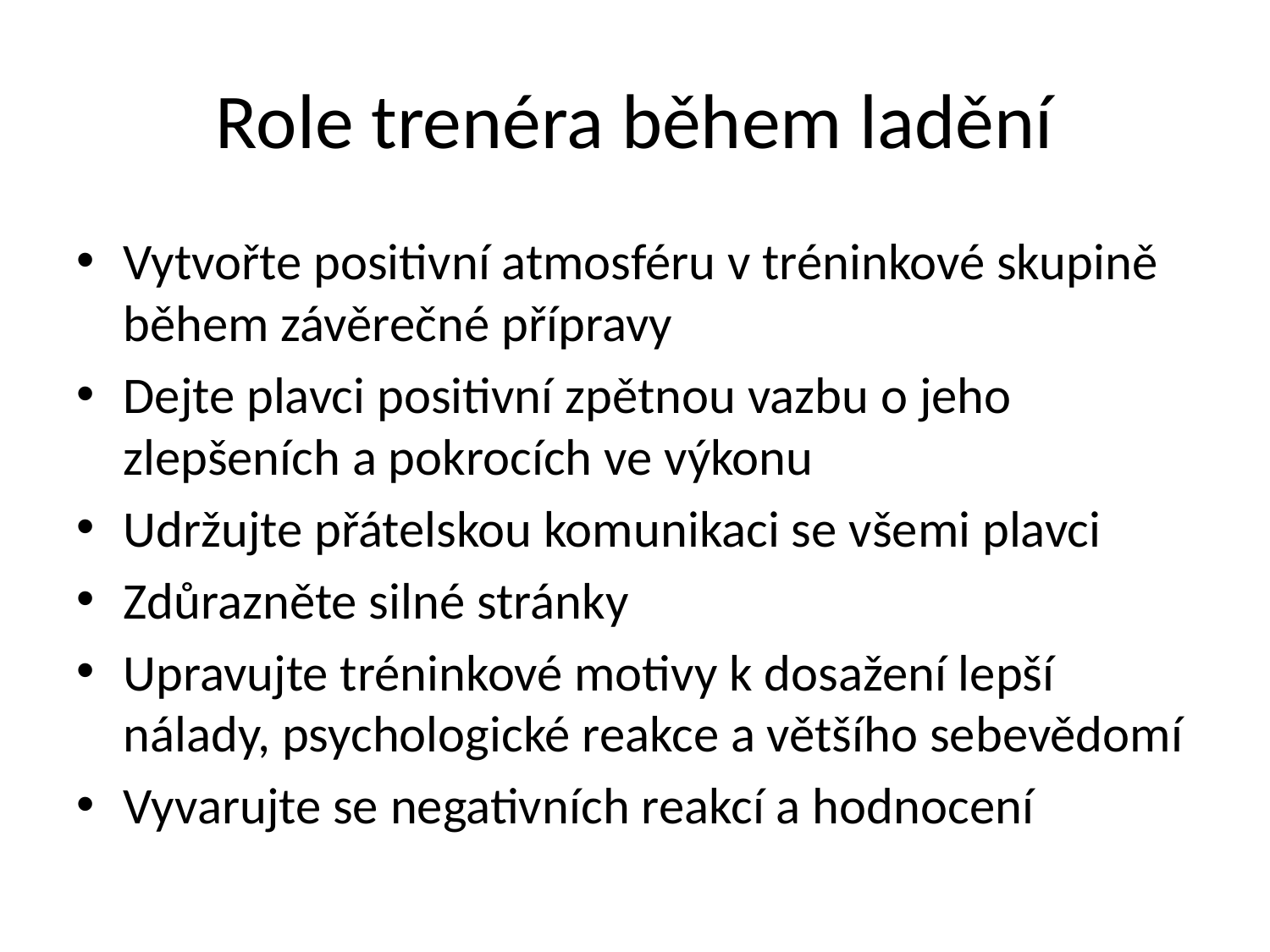

# Role trenéra během ladění
Vytvořte positivní atmosféru v tréninkové skupině během závěrečné přípravy
Dejte plavci positivní zpětnou vazbu o jeho zlepšeních a pokrocích ve výkonu
Udržujte přátelskou komunikaci se všemi plavci
Zdůrazněte silné stránky
Upravujte tréninkové motivy k dosažení lepší nálady, psychologické reakce a většího sebevědomí
Vyvarujte se negativních reakcí a hodnocení